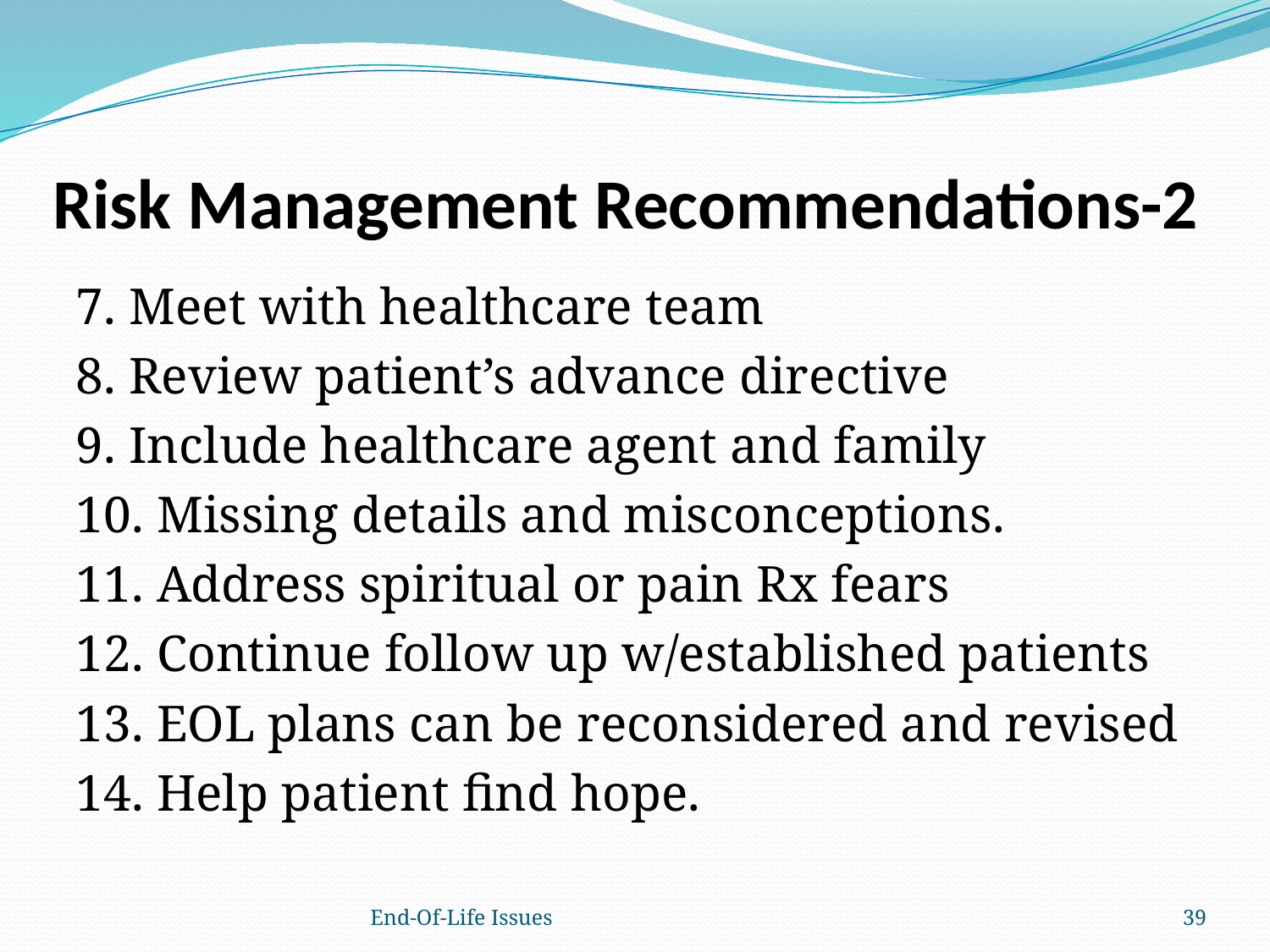

# Risk Management Recommendations-2
7. Meet with healthcare team
8. Review patient’s advance directive
9. Include healthcare agent and family
10. Missing details and misconceptions.
11. Address spiritual or pain Rx fears
12. Continue follow up w/established patients
13. EOL plans can be reconsidered and revised
14. Help patient find hope.
End-Of-Life Issues
39